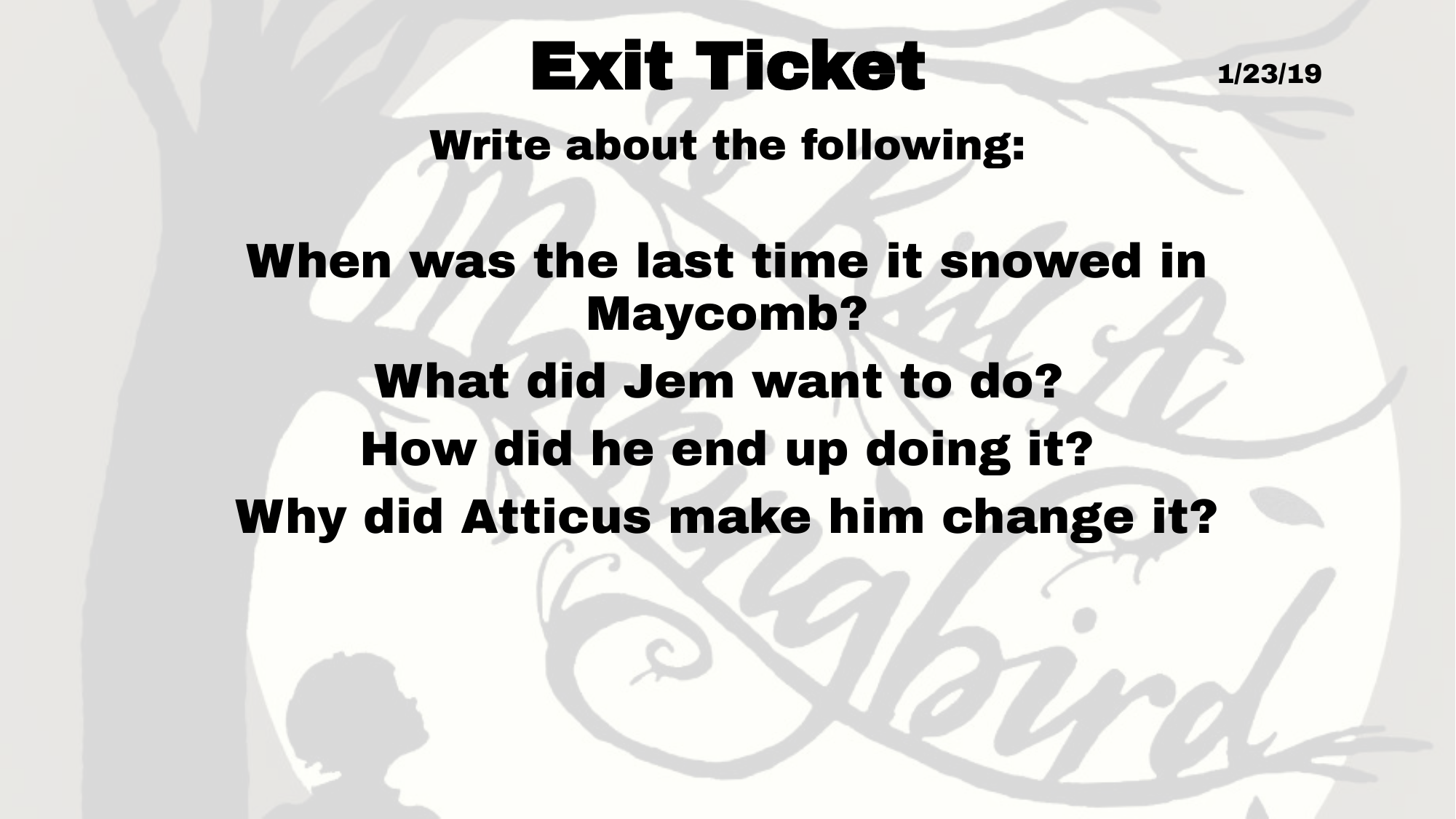

# Exit Ticket
1/23/19
Write about the following:

When was the last time it snowed in Maycomb?
What did Jem want to do?
How did he end up doing it?
Why did Atticus make him change it?